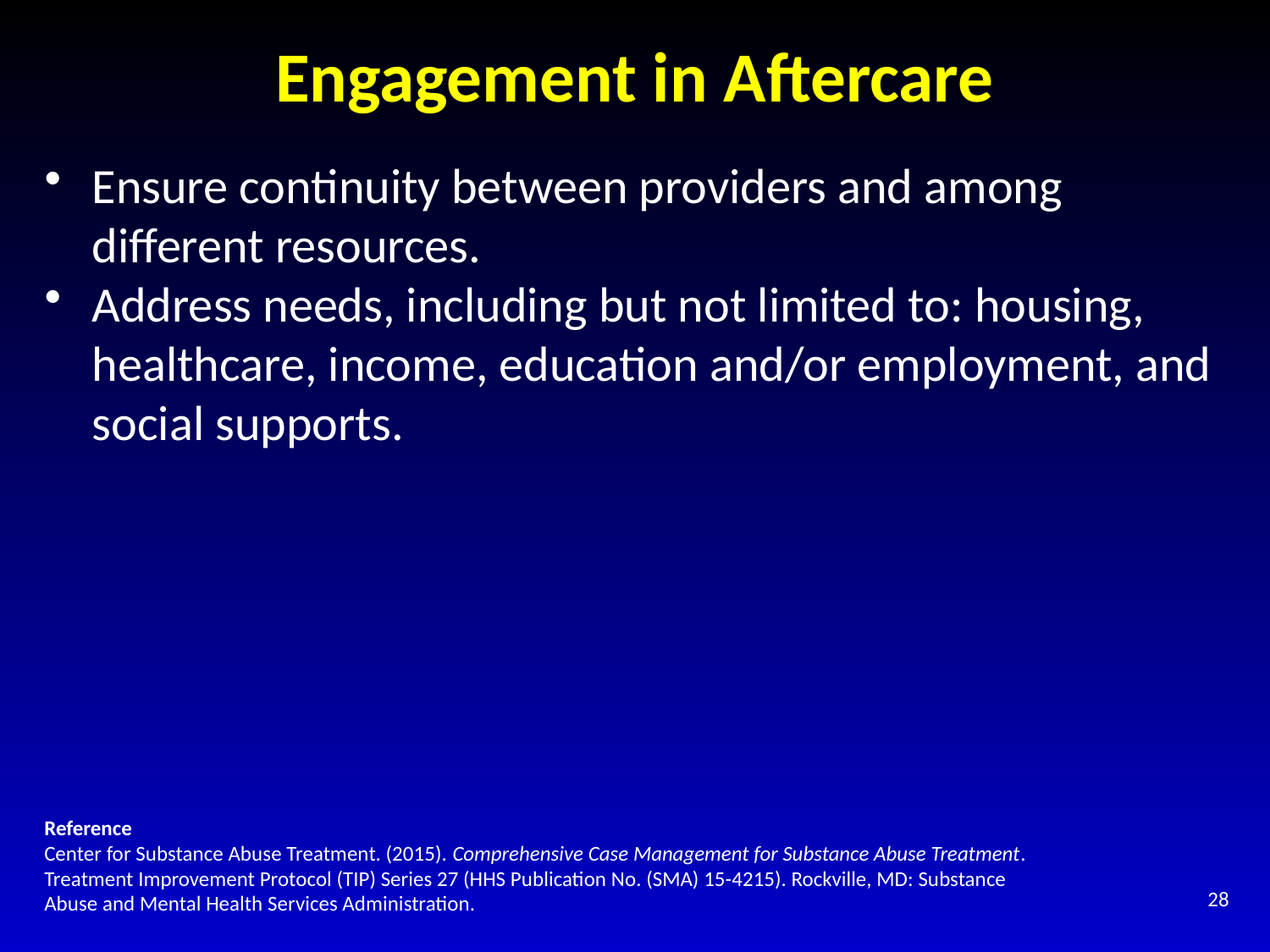

# Engagement in Aftercare
Ensure continuity between providers and among different resources.
Address needs, including but not limited to: housing, healthcare, income, education and/or employment, and social supports.

Reference
Center for Substance Abuse Treatment. (2015). Comprehensive Case Management for Substance Abuse Treatment. Treatment Improvement Protocol (TIP) Series 27 (HHS Publication No. (SMA) 15-4215). Rockville, MD: Substance Abuse and Mental Health Services Administration.
28